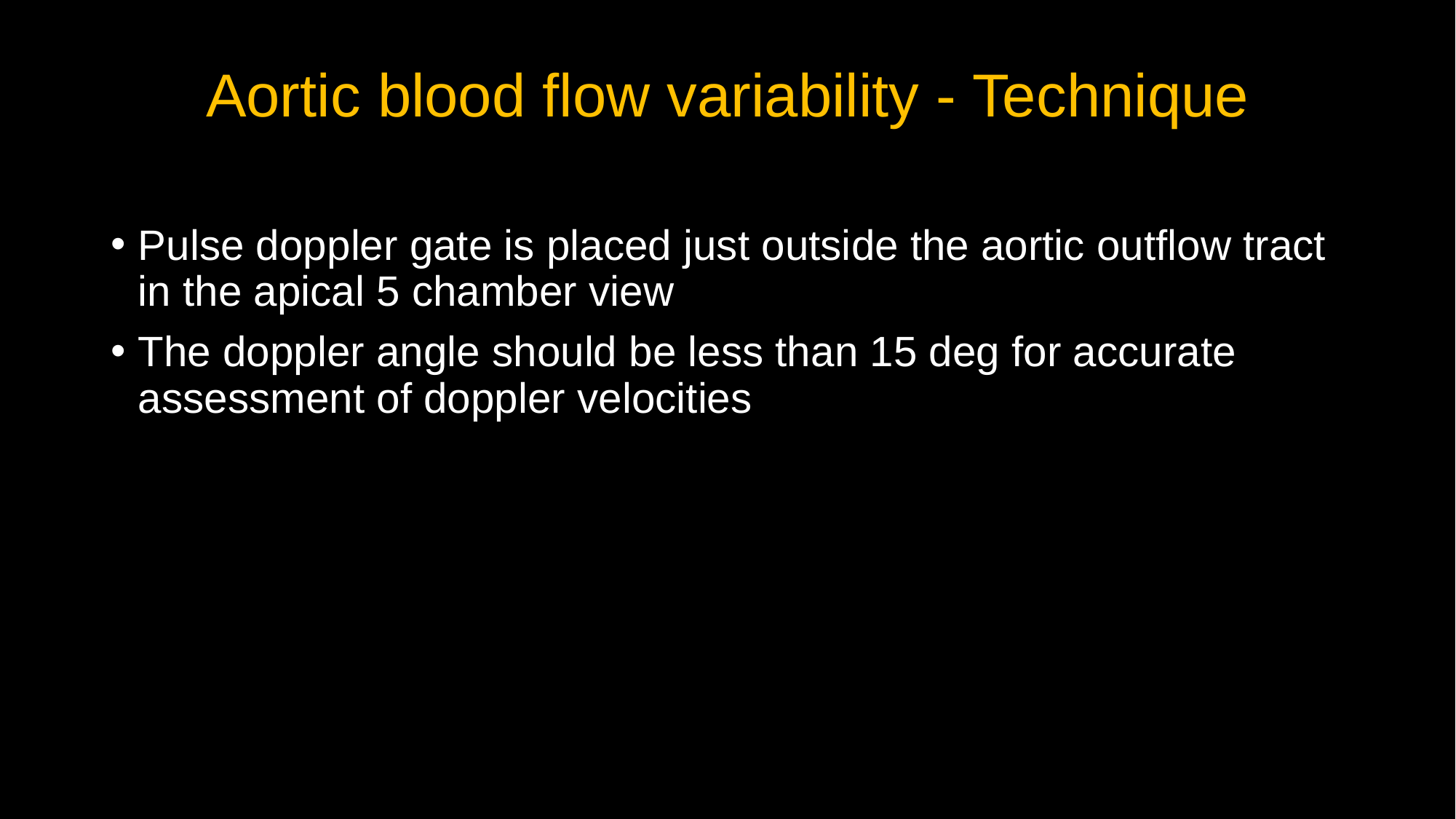

# Aortic blood flow variability - Technique
Pulse doppler gate is placed just outside the aortic outflow tract in the apical 5 chamber view
The doppler angle should be less than 15 deg for accurate assessment of doppler velocities